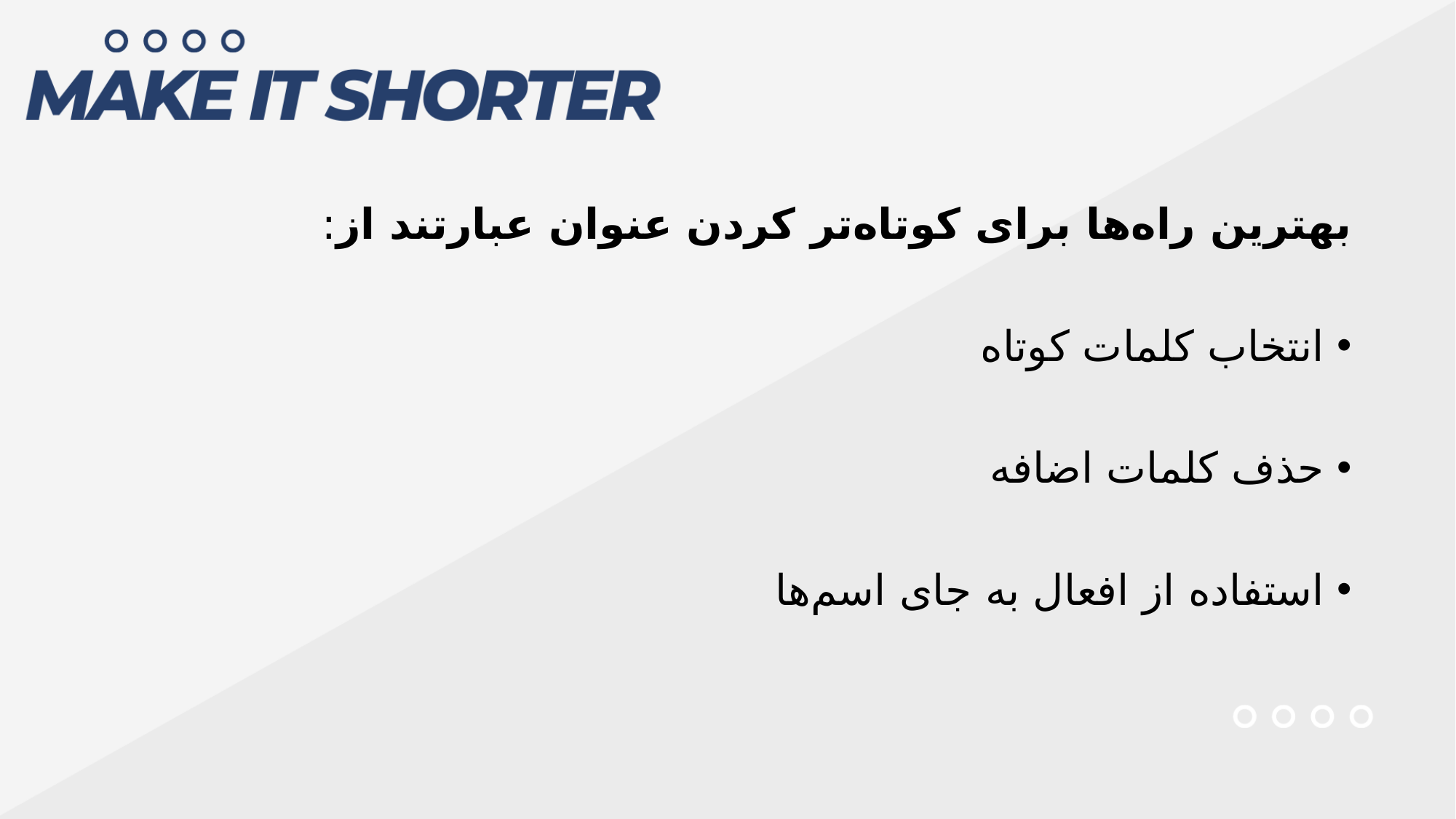

بهترین راه‌ها برای کوتاه‌تر کردن عنوان عبارتند از:

انتخاب کلمات کوتاه

حذف کلمات اضافه

استفاده از افعال به جای اسم‌ها